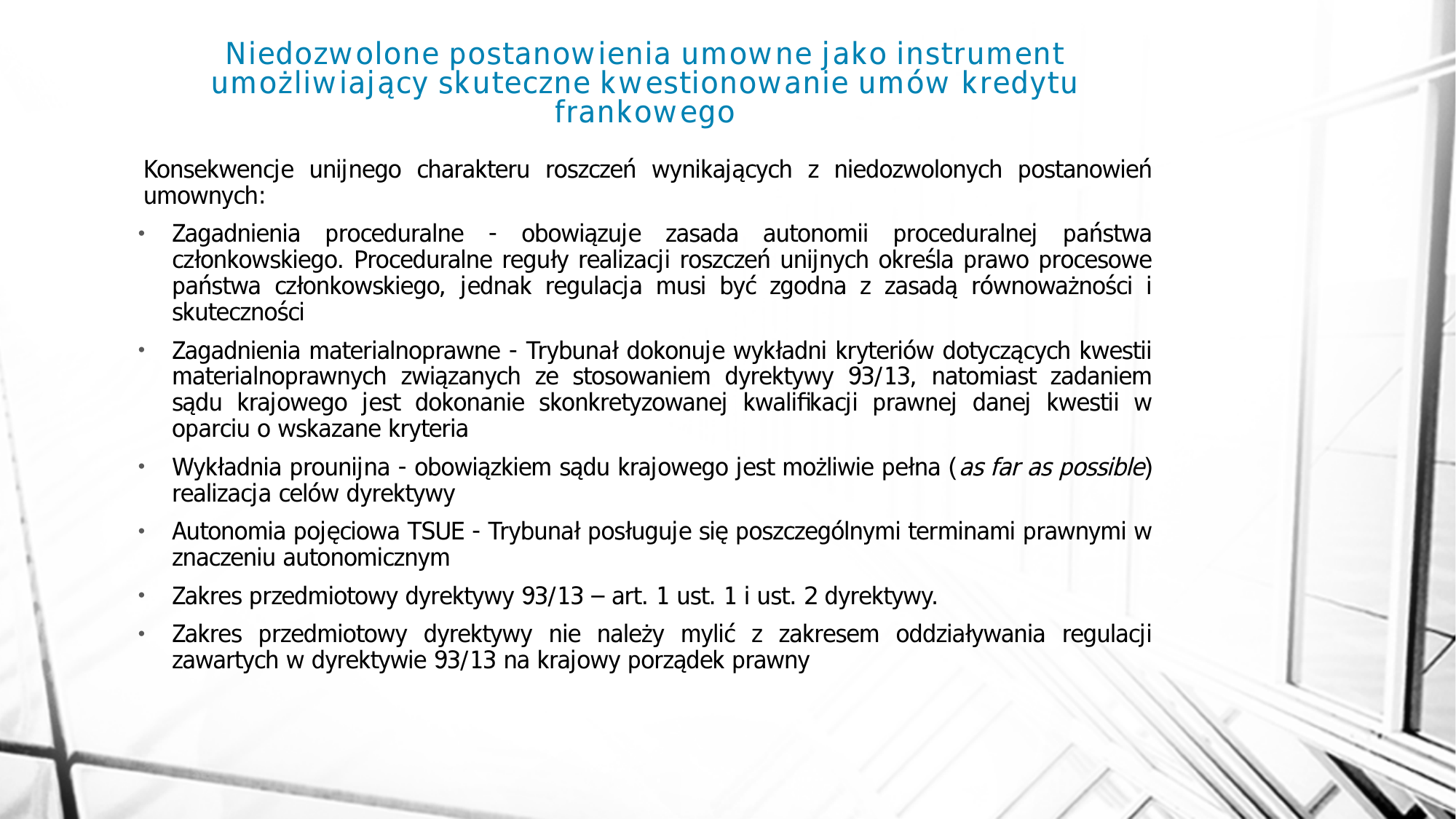

# Niedozwolone postanowienia umowne jako instrument umożliwiający skuteczne kwestionowanie umów kredytu frankowego
Konsekwencje unijnego charakteru roszczeń wynikających z niedozwolonych postanowień umownych:
Zagadnienia proceduralne - obowiązuje zasada autonomii proceduralnej państwa członkowskiego. Proceduralne reguły realizacji roszczeń unijnych określa prawo procesowe państwa członkowskiego, jednak regulacja musi być zgodna z zasadą równoważności i skuteczności
Zagadnienia materialnoprawne - Trybunał dokonuje wykładni kryteriów dotyczących kwestii materialnoprawnych związanych ze stosowaniem dyrektywy 93/13, natomiast zadaniem sądu krajowego jest dokonanie skonkretyzowanej kwalifikacji prawnej danej kwestii w oparciu o wskazane kryteria
Wykładnia prounijna - obowiązkiem sądu krajowego jest możliwie pełna (as far as possible) realizacja celów dyrektywy
Autonomia pojęciowa TSUE - Trybunał posługuje się poszczególnymi terminami prawnymi w znaczeniu autonomicznym
Zakres przedmiotowy dyrektywy 93/13 – art. 1 ust. 1 i ust. 2 dyrektywy.
Zakres przedmiotowy dyrektywy nie należy mylić z zakresem oddziaływania regulacji zawartych w dyrektywie 93/13 na krajowy porządek prawny